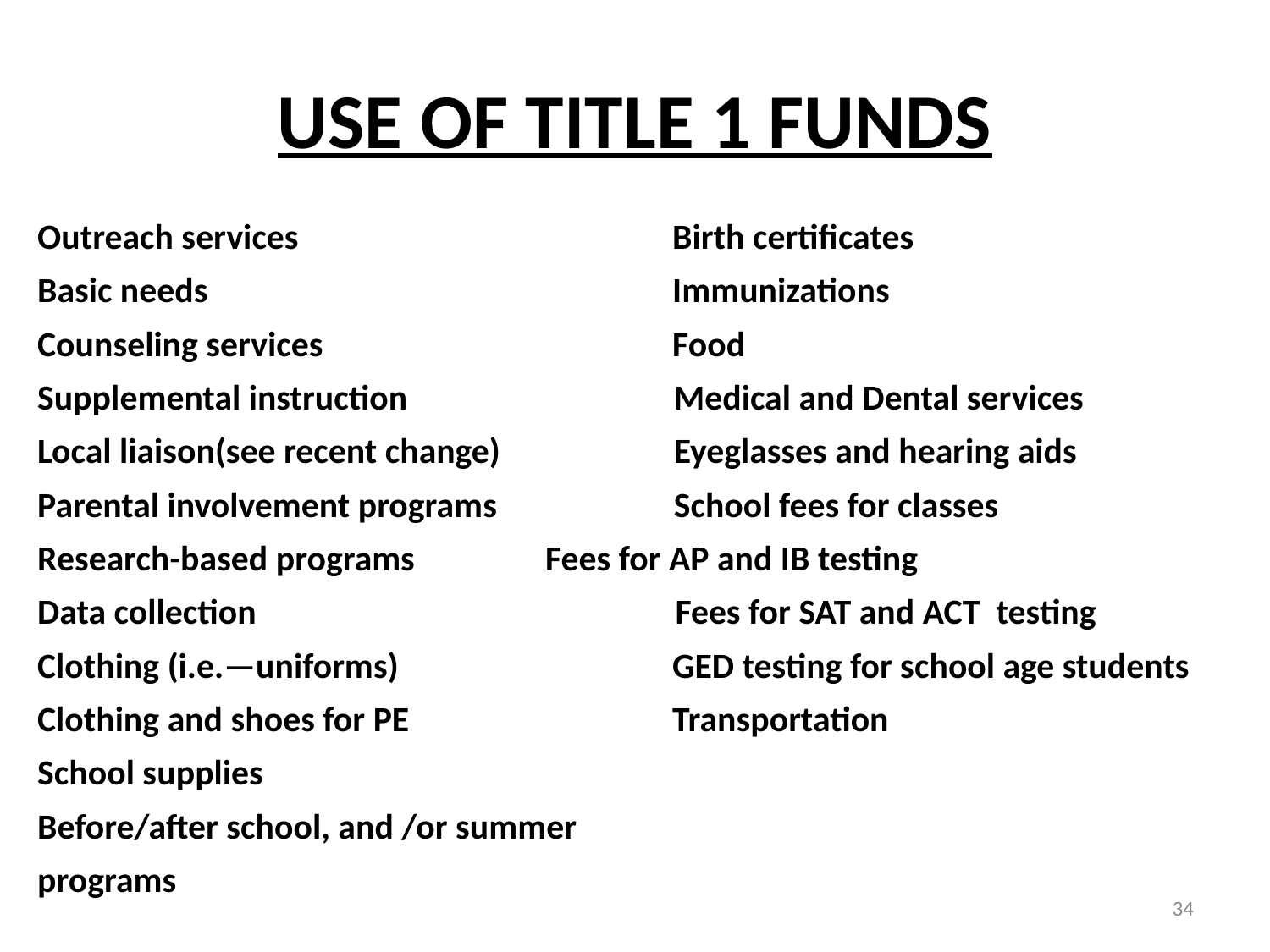

# USE OF TITLE 1 FUNDS
Outreach services 			Birth certificates
Basic needs 				Immunizations
Counseling services 			Food
Supplemental instruction		                Medical and Dental services
Local liaison(see recent change)	                Eyeglasses and hearing aids
Parental involvement programs	                School fees for classes
Research-based programs		Fees for AP and IB testing
Data collection 		                                Fees for SAT and ACT  testing
Clothing (i.e.—uniforms)			GED testing for school age students
Clothing and shoes for PE			Transportation
School supplies
Before/after school, and /or summer
programs
34